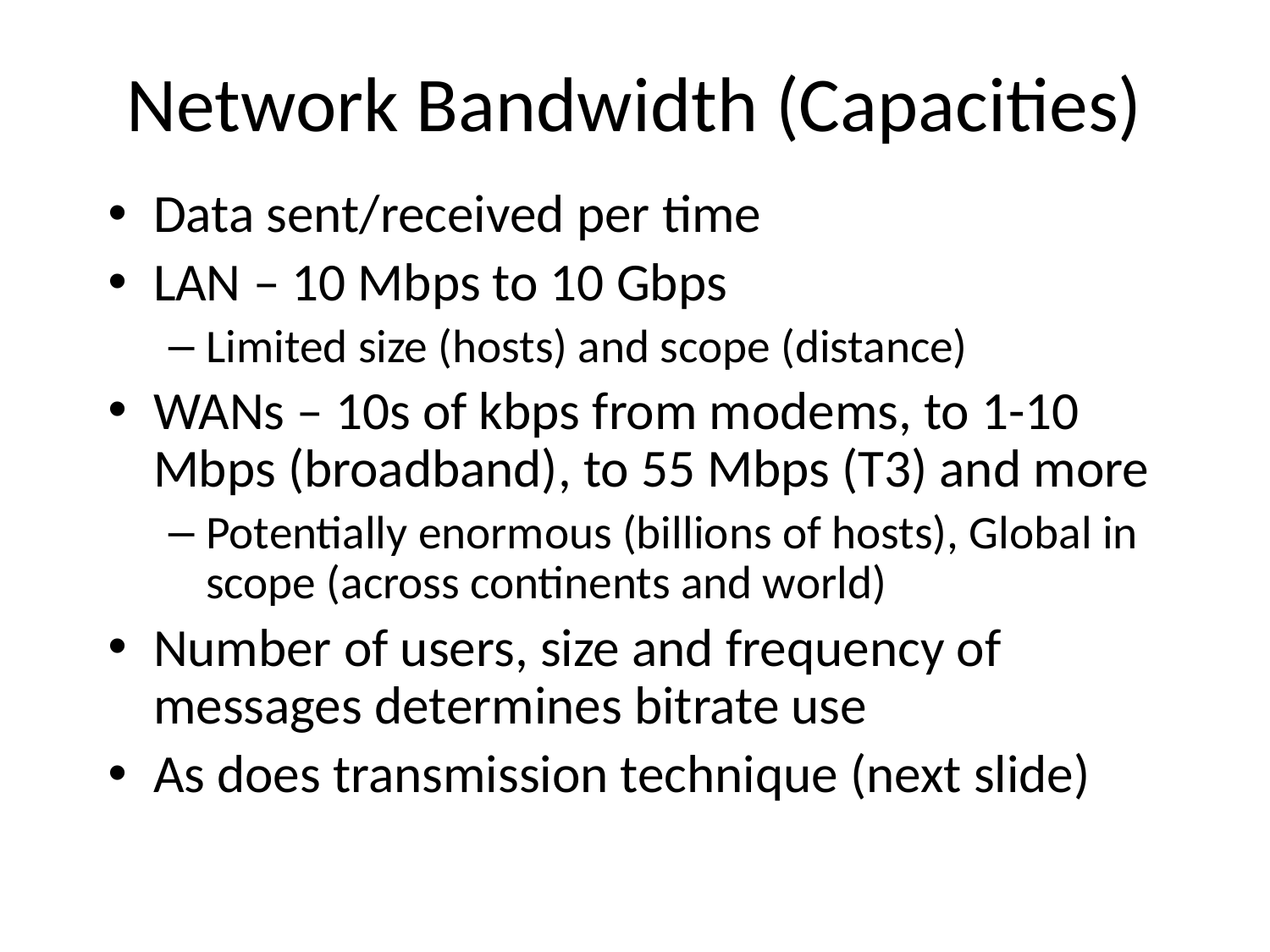

# Network Bandwidth (Capacities)
Data sent/received per time
LAN – 10 Mbps to 10 Gbps
Limited size (hosts) and scope (distance)
WANs – 10s of kbps from modems, to 1-10 Mbps (broadband), to 55 Mbps (T3) and more
Potentially enormous (billions of hosts), Global in scope (across continents and world)
Number of users, size and frequency of messages determines bitrate use
As does transmission technique (next slide)